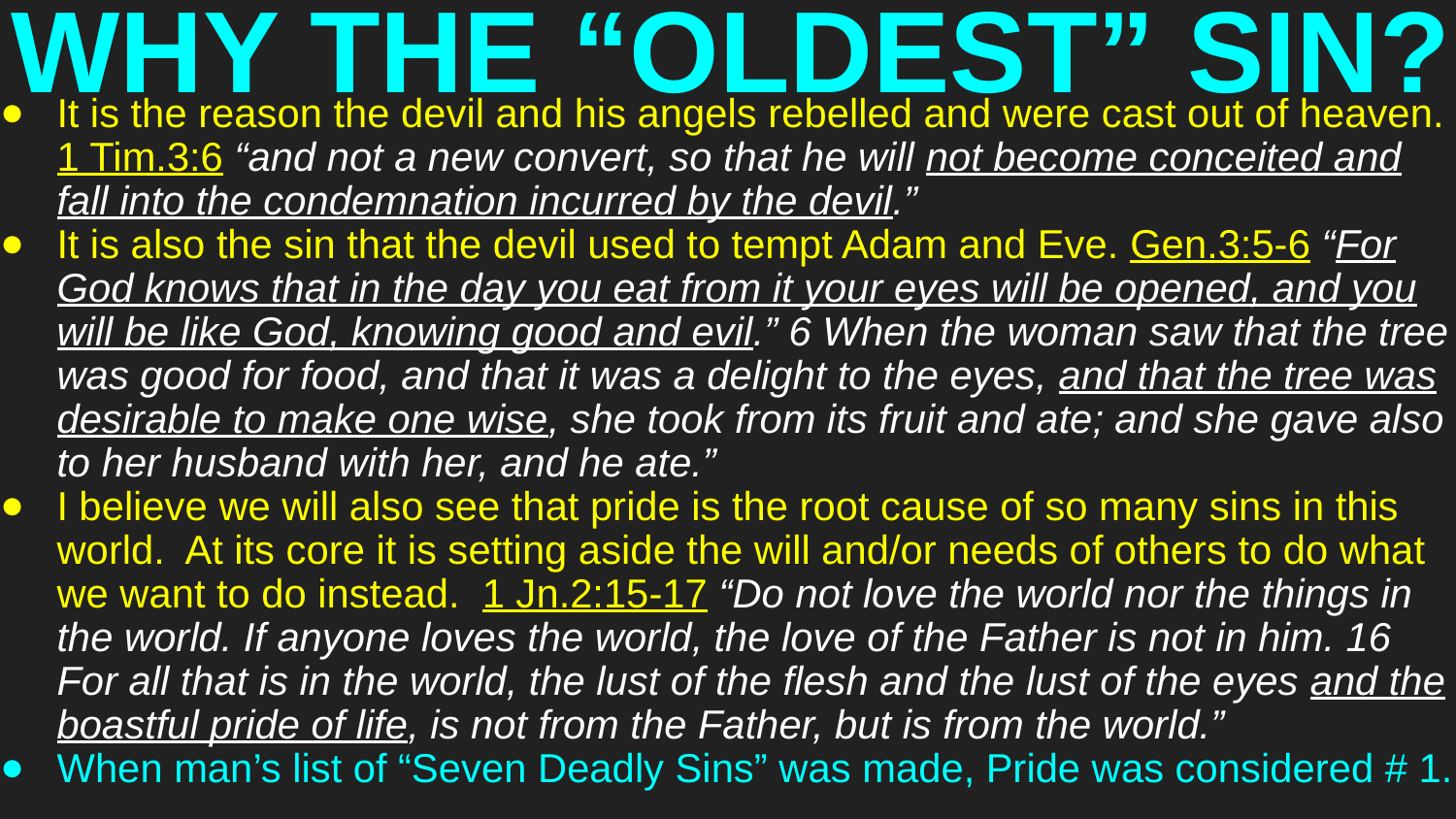

# WHY THE “OLDEST” SIN?
It is the reason the devil and his angels rebelled and were cast out of heaven. 1 Tim.3:6 “and not a new convert, so that he will not become conceited and fall into the condemnation incurred by the devil.”
It is also the sin that the devil used to tempt Adam and Eve. Gen.3:5-6 “For God knows that in the day you eat from it your eyes will be opened, and you will be like God, knowing good and evil.” 6 When the woman saw that the tree was good for food, and that it was a delight to the eyes, and that the tree was desirable to make one wise, she took from its fruit and ate; and she gave also to her husband with her, and he ate.”
I believe we will also see that pride is the root cause of so many sins in this world.  At its core it is setting aside the will and/or needs of others to do what we want to do instead.  1 Jn.2:15-17 “Do not love the world nor the things in the world. If anyone loves the world, the love of the Father is not in him. 16 For all that is in the world, the lust of the flesh and the lust of the eyes and the boastful pride of life, is not from the Father, but is from the world.”
When man’s list of “Seven Deadly Sins” was made, Pride was considered # 1.